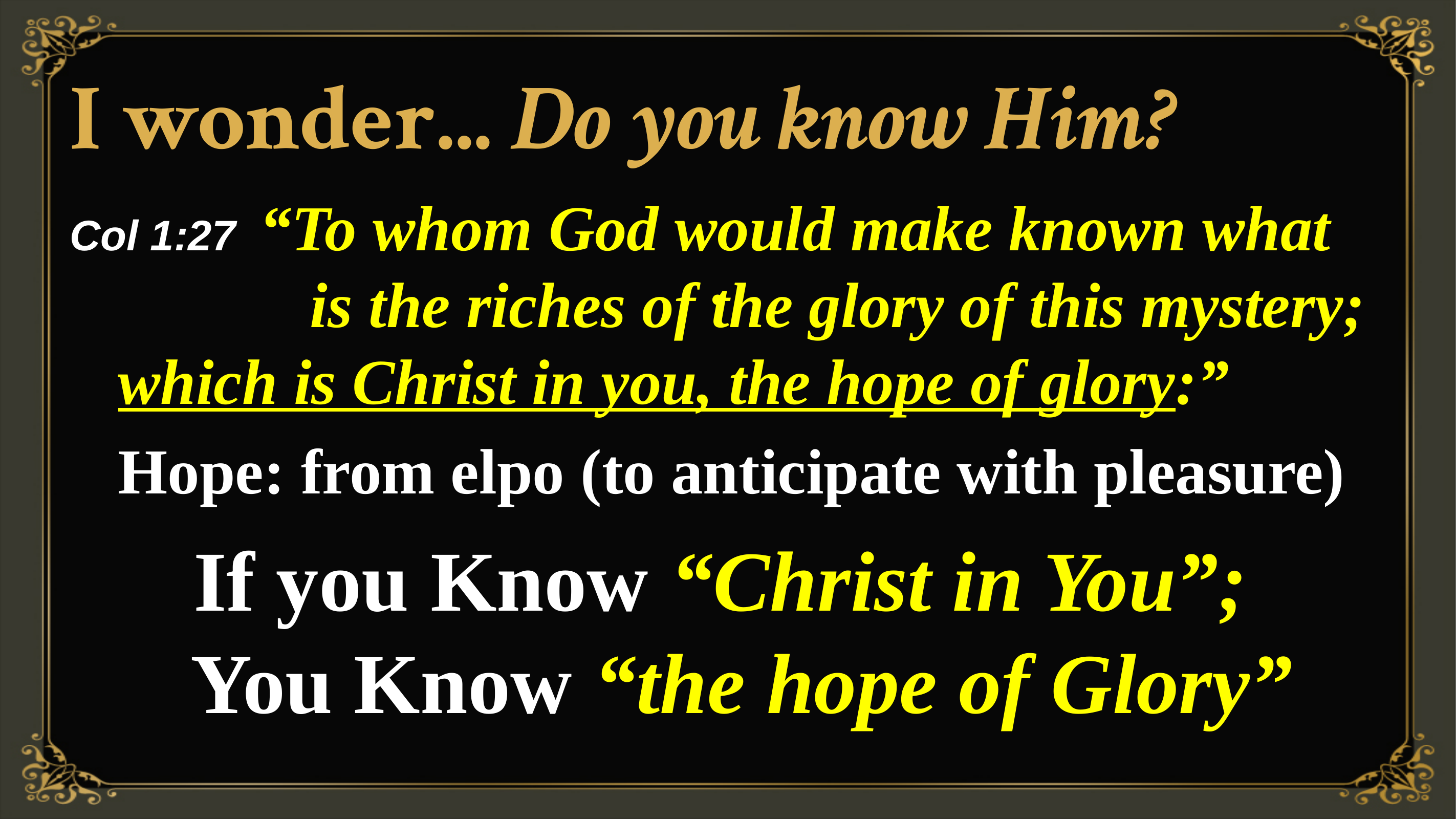

I wonder... Do you know Him?
Col 1:27  “To whom God would make known what
               is the riches of the glory of this mystery;
   which is Christ in you, the hope of glory:”
   Hope: from elpo (to anticipate with pleasure)
If you Know “Christ in You”;
 You Know “the hope of Glory”

.